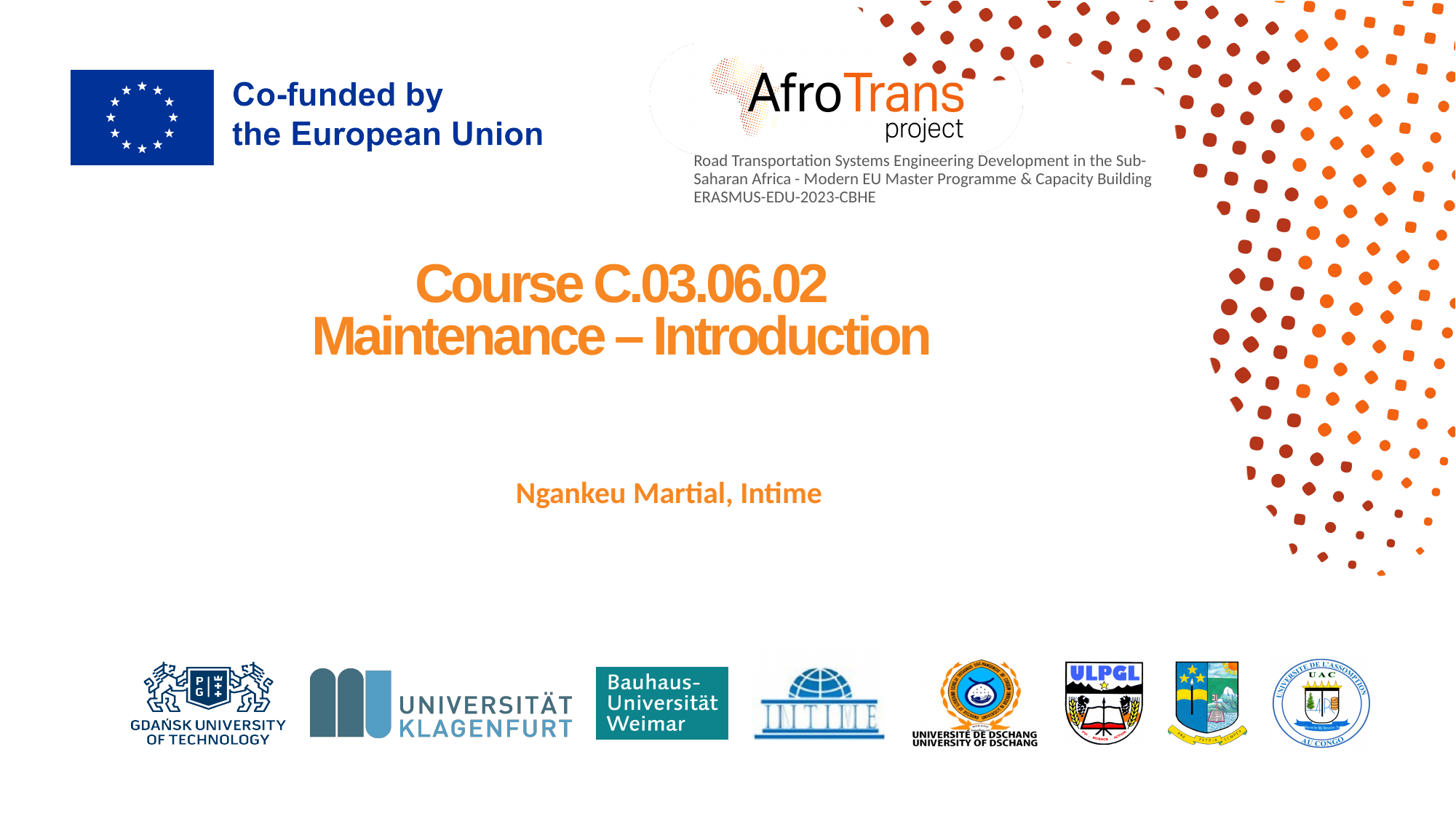

# Course C.03.06.02 Maintenance – Introduction
Ngankeu Martial, Intime